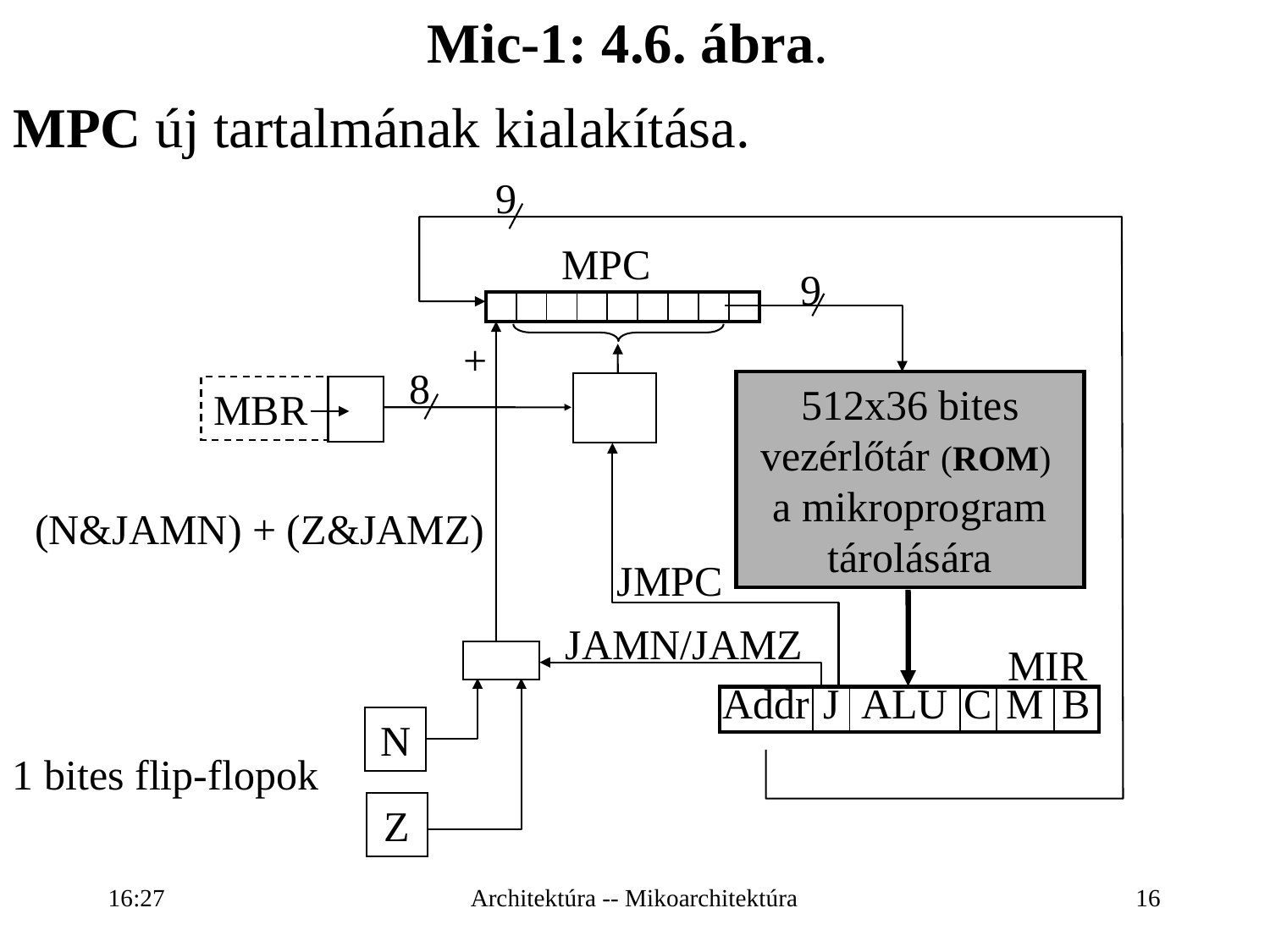

Mic-1: 4.6. ábra.
MPC új tartalmának kialakítása.
9

MPC
9

512x36 bites vezérlőtár (ROM)
a mikroprogram tárolására

MIR
|  |  |  |  |  |  |  |  |  |
| --- | --- | --- | --- | --- | --- | --- | --- | --- |

+

8

MBR

(N&JAMN) + (Z&JAMZ)
JMPC
JAMN/JAMZ

| Addr | J | ALU | C | M | B |
| --- | --- | --- | --- | --- | --- |
N
1 bites flip-flopok
Z
16:27
Architektúra -- Mikoarchitektúra
16